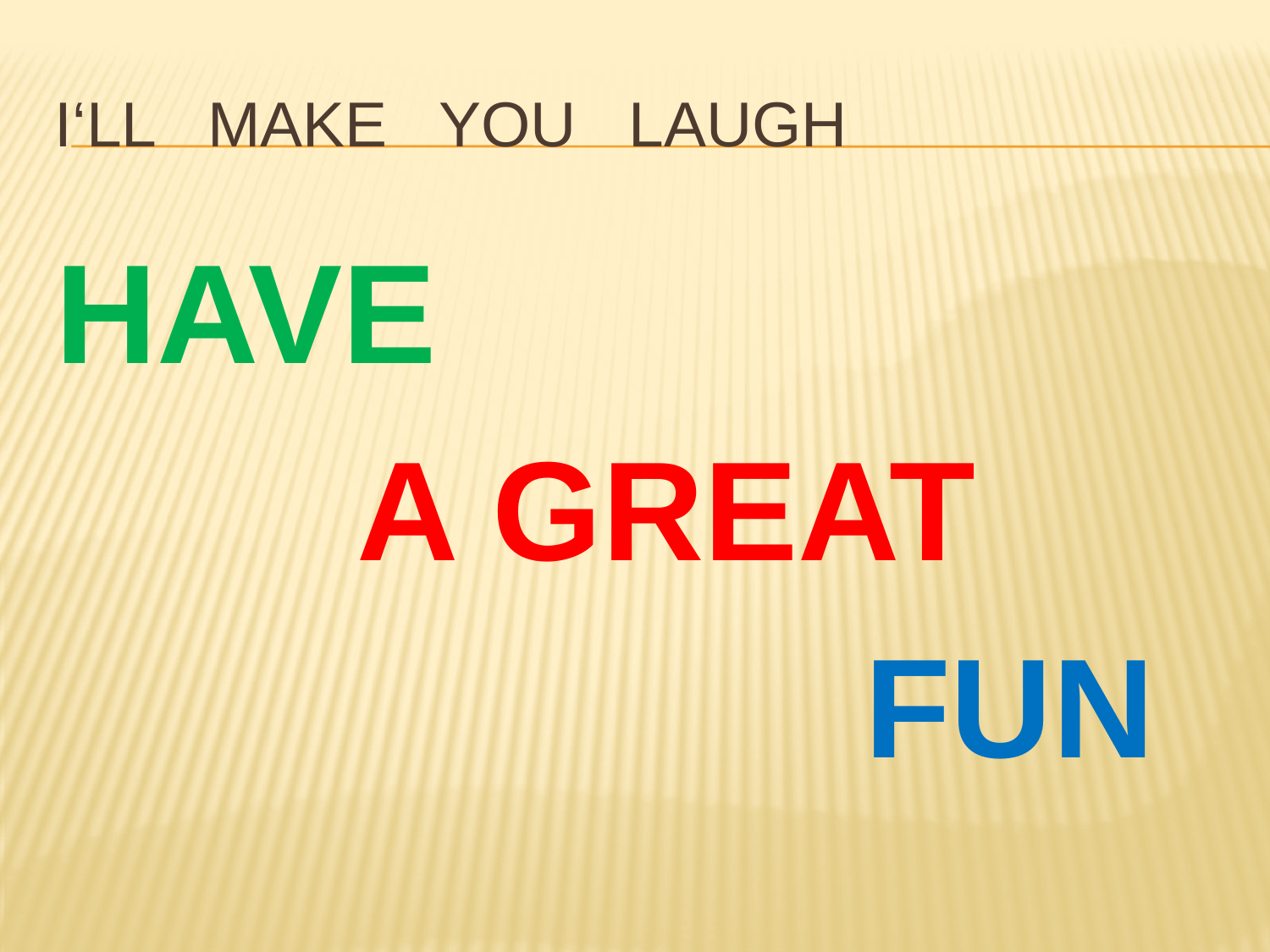

# I‘ll   make   you   laugh
HAVE
			A GREAT
							FUN